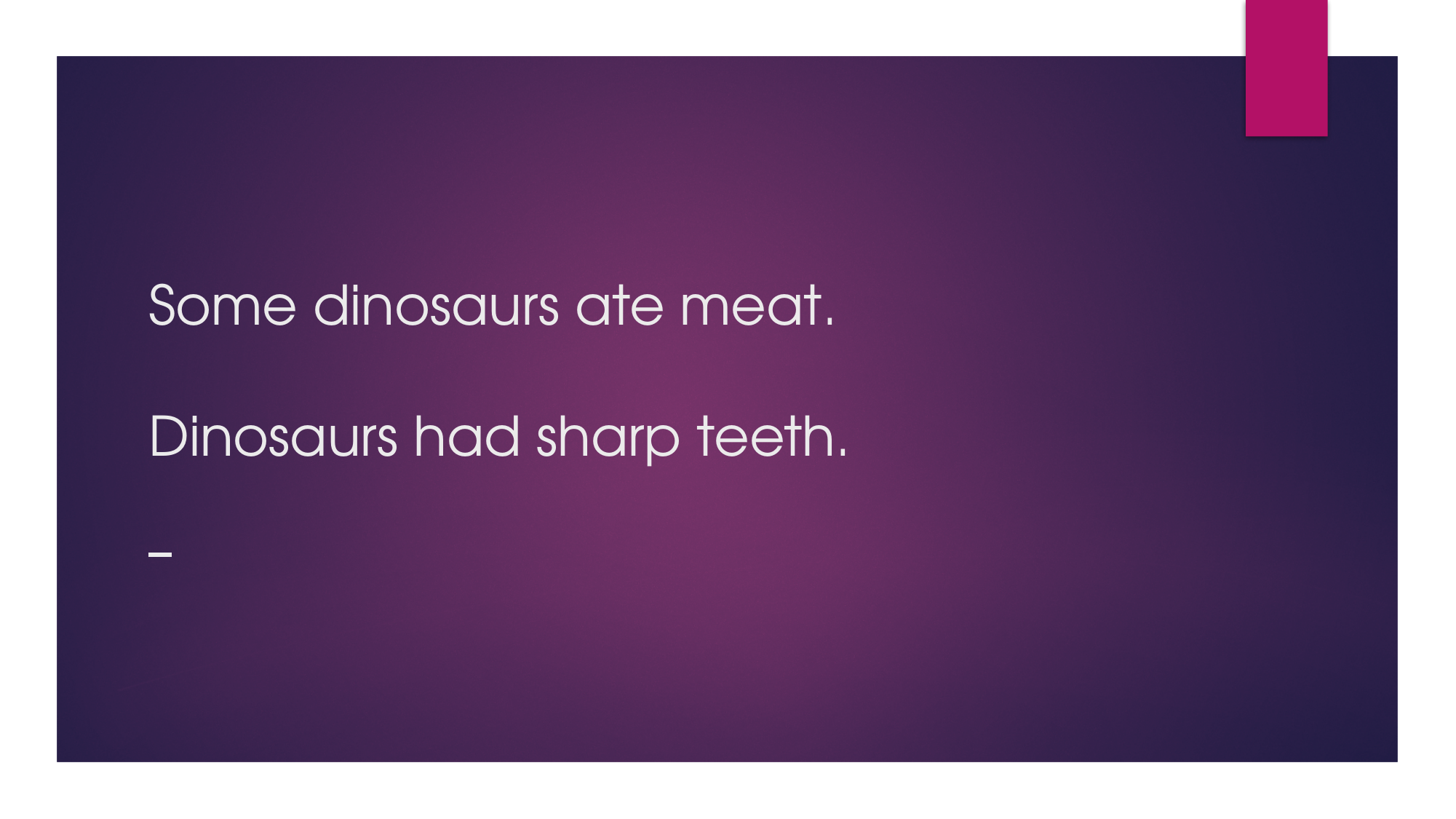

# Some dinosaurs ate meat. Dinosaurs had sharp teeth.